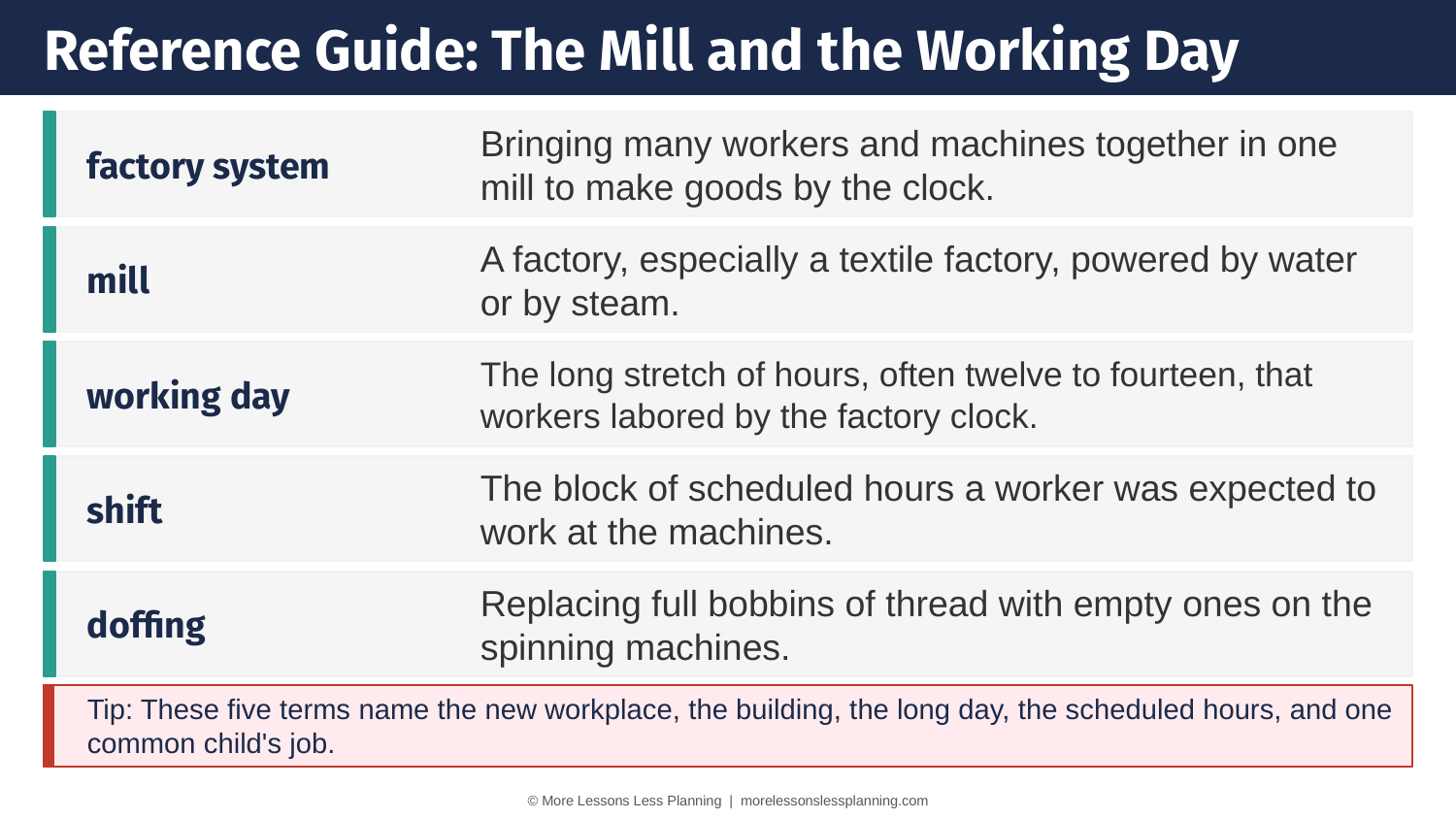

Reference Guide: The Mill and the Working Day

factory system
Bringing many workers and machines together in one mill to make goods by the clock.

mill
A factory, especially a textile factory, powered by water or by steam.

working day
The long stretch of hours, often twelve to fourteen, that workers labored by the factory clock.

shift
The block of scheduled hours a worker was expected to work at the machines.

doffing
Replacing full bobbins of thread with empty ones on the spinning machines.

Tip: These five terms name the new workplace, the building, the long day, the scheduled hours, and one common child's job.
© More Lessons Less Planning  |  morelessonslessplanning.com